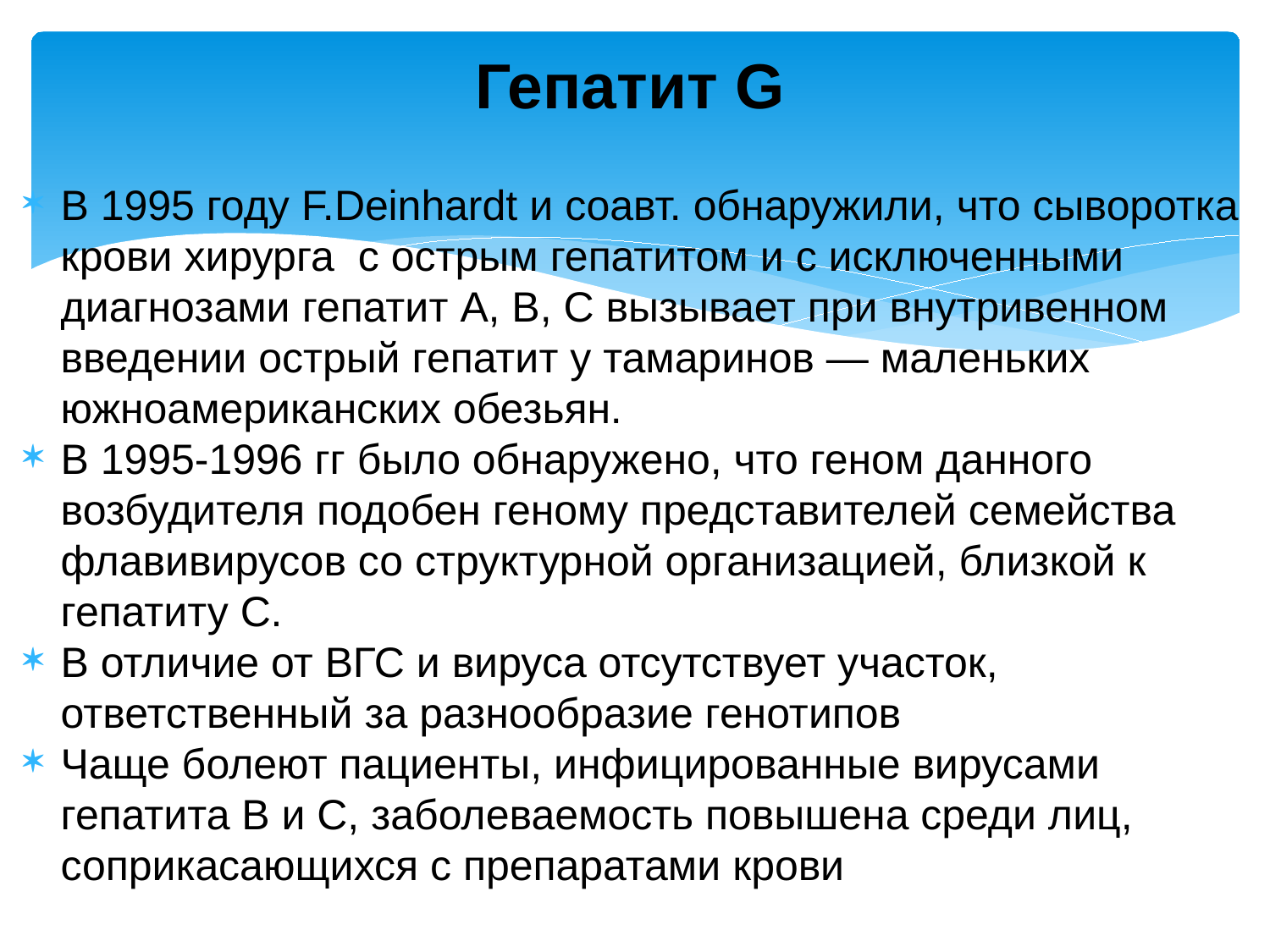

# Гепатит G
В 1995 году F.Deinhardt и соавт. обнаружили, что сыворотка крови хирурга  с острым гепатитом и с исключенными диагнозами гепатит А, В, С вызывает при внутривенном введении острый гепатит у тамаринов — маленьких южноамериканских обезьян.
В 1995-1996 гг было обнаружено, что геном данного возбудителя подобен геному представителей семейства флавивирусов со структурной организацией, близкой к гепатиту С.
В отличие от ВГС и вируса отсутствует участок, ответственный за разнообразие генотипов
Чаще болеют пациенты, инфицированные вирусами гепатита В и С, заболеваемость повышена среди лиц, соприкасающихся с препаратами крови